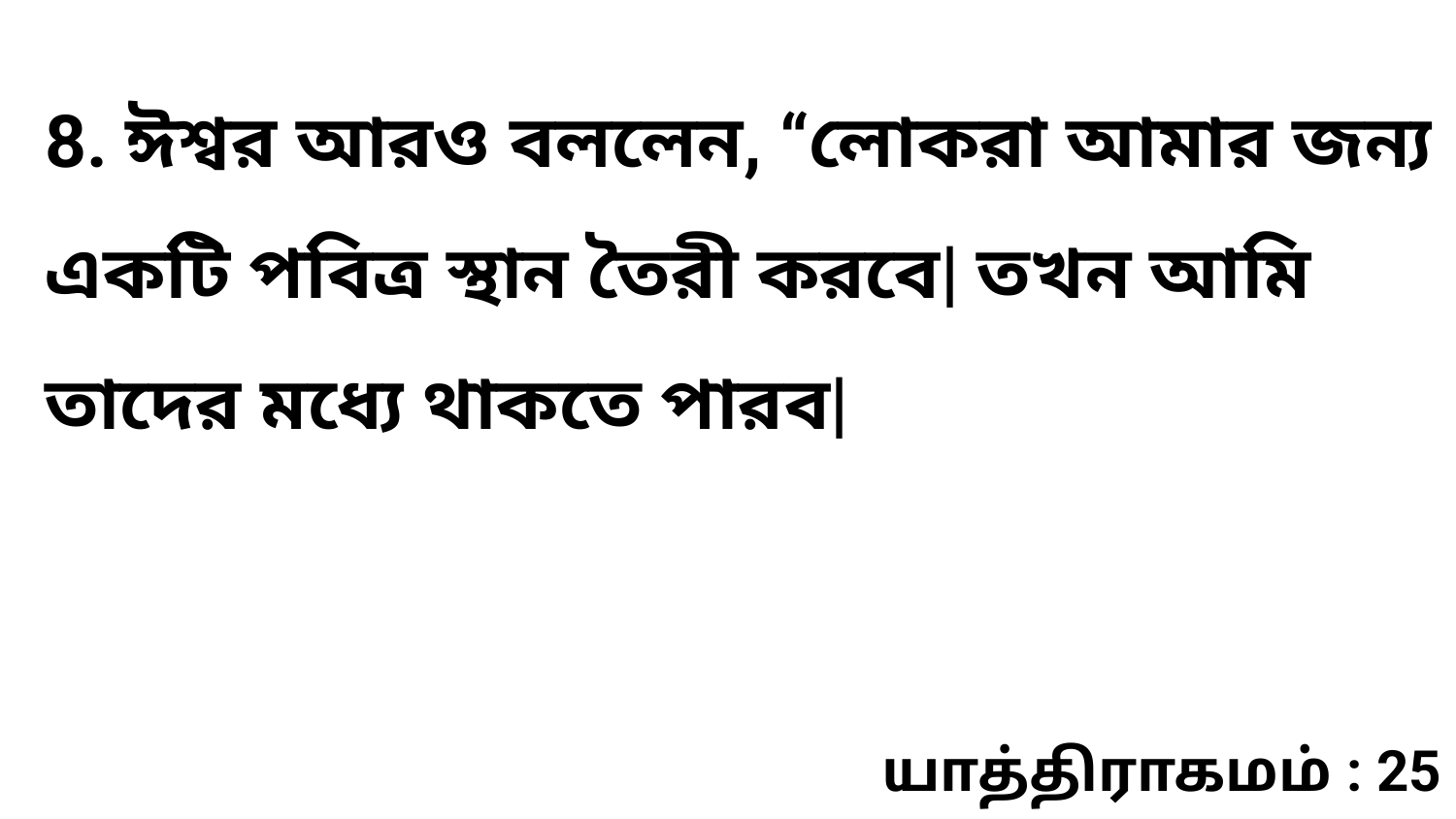

8. ঈশ্বর আরও বললেন, “লোকরা আমার জন্য একটি পবিত্র স্থান তৈরী করবে| তখন আমি তাদের মধ্যে থাকতে পারব|
யாத்திராகமம் : 25